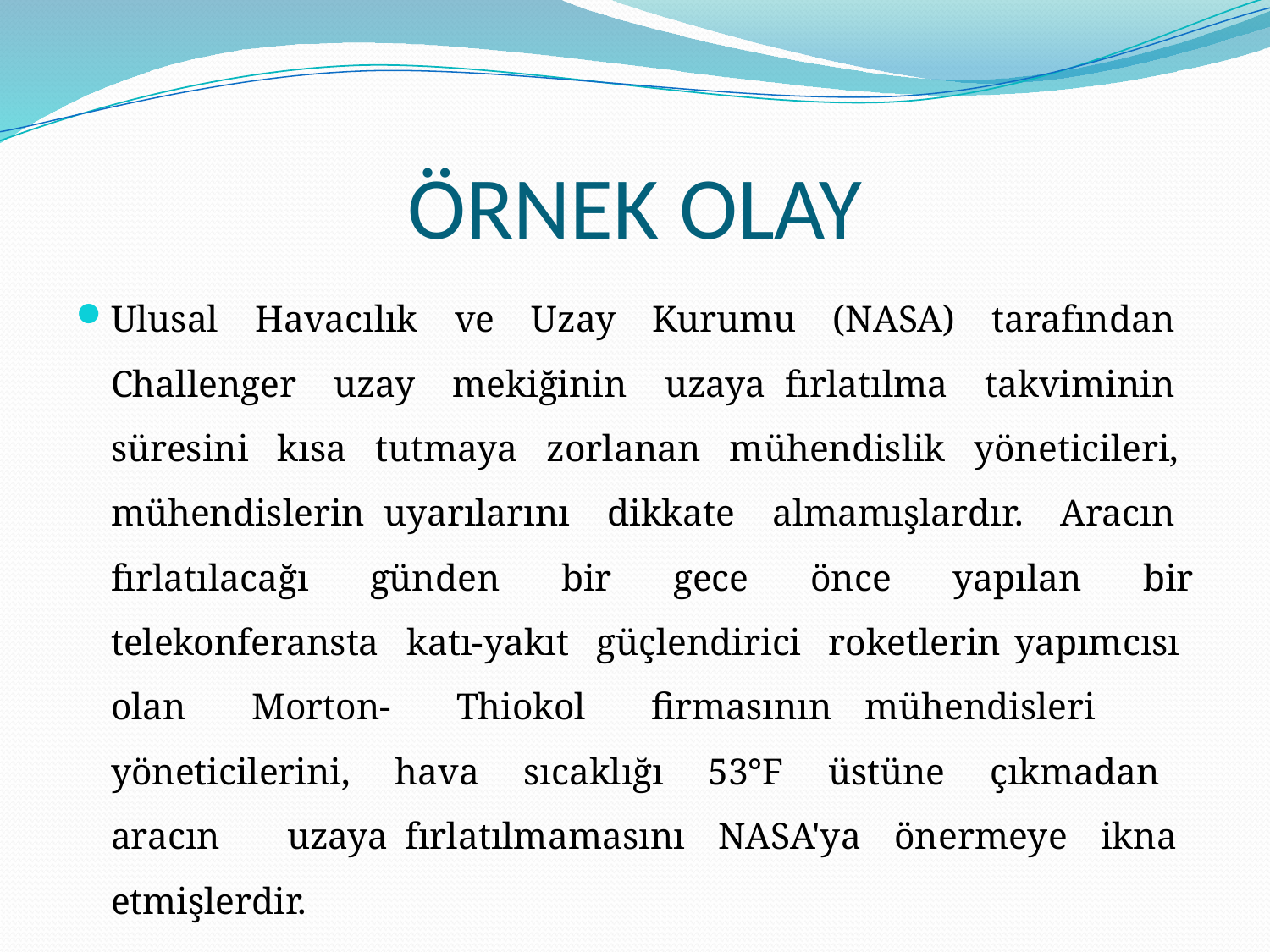

# ÖRNEK OLAY
Ulusal  Havacılık  ve  Uzay  Kurumu  (NASA)  tarafından  Challenger  uzay  mekiğinin  uzaya fırlatılma  takviminin  süresini  kısa  tutmaya  zorlanan  mühendislik  yöneticileri,  mühendislerin uyarılarını  dikkate  almamışlardır.  Aracın  fırlatılacağı  günden  bir  gece  önce  yapılan  bir telekonferansta  katı-yakıt  güçlendirici  roketlerin yapımcısı  olan  Morton-  Thiokol  firmasının mühendisleri    yöneticilerini,    hava    sıcaklığı    53°F    üstüne    çıkmadan    aracın    uzaya fırlatılmamasını  NASA'ya  önermeye  ikna  etmişlerdir.